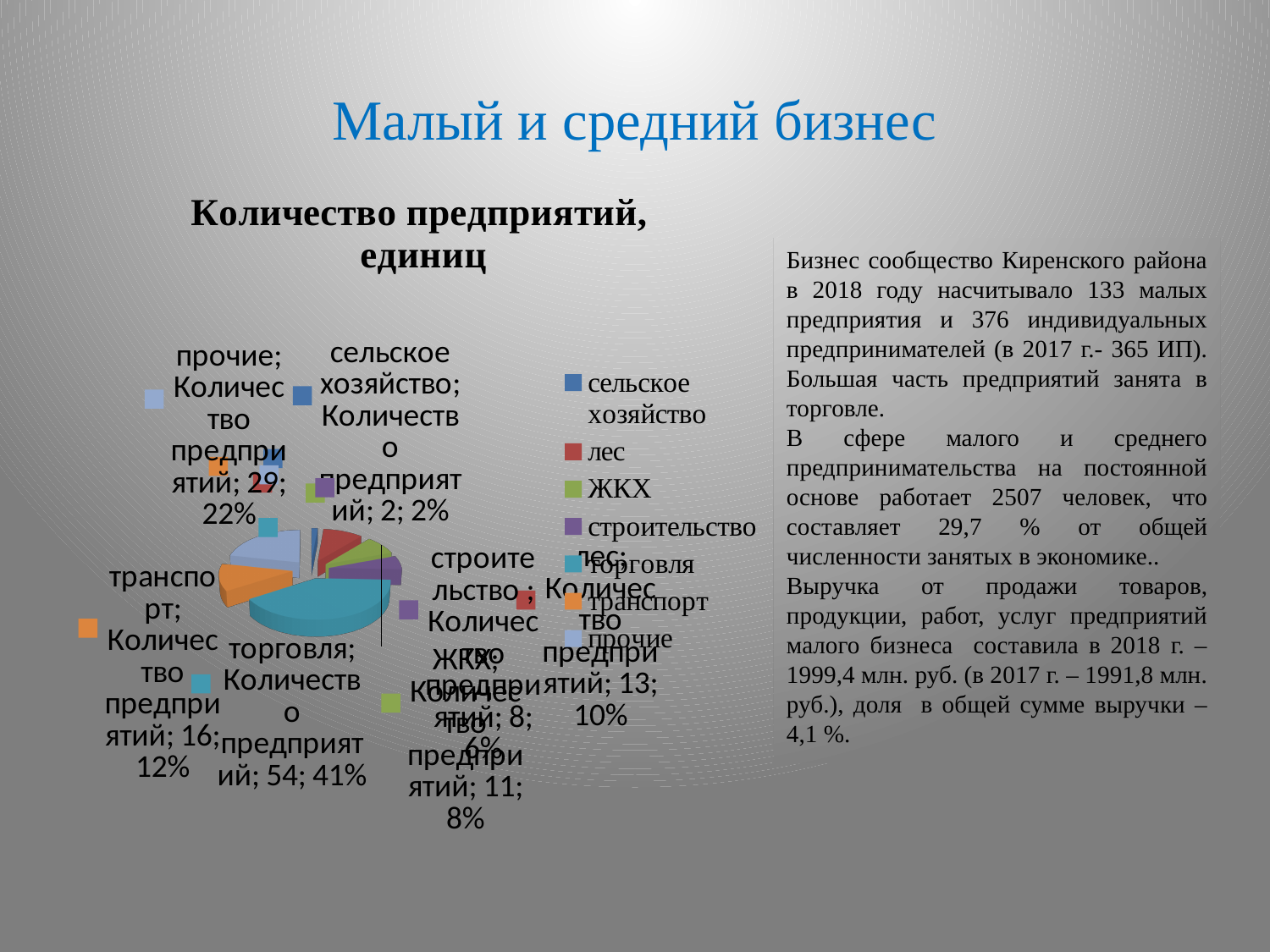

# Малый и средний бизнес

[unsupported chart]

Бизнес сообщество Киренского района в 2018 году насчитывало 133 малых предприятия и 376 индивидуальных предпринимателей (в 2017 г.- 365 ИП). Большая часть предприятий занята в торговле.
В сфере малого и среднего предпринимательства на постоянной основе работает 2507 человек, что составляет 29,7 % от общей численности занятых в экономике..
Выручка от продажи товаров, продукции, работ, услуг предприятий малого бизнеса  составила в 2018 г. –1999,4 млн. руб. (в 2017 г. – 1991,8 млн. руб.), доля  в общей сумме выручки – 4,1 %.